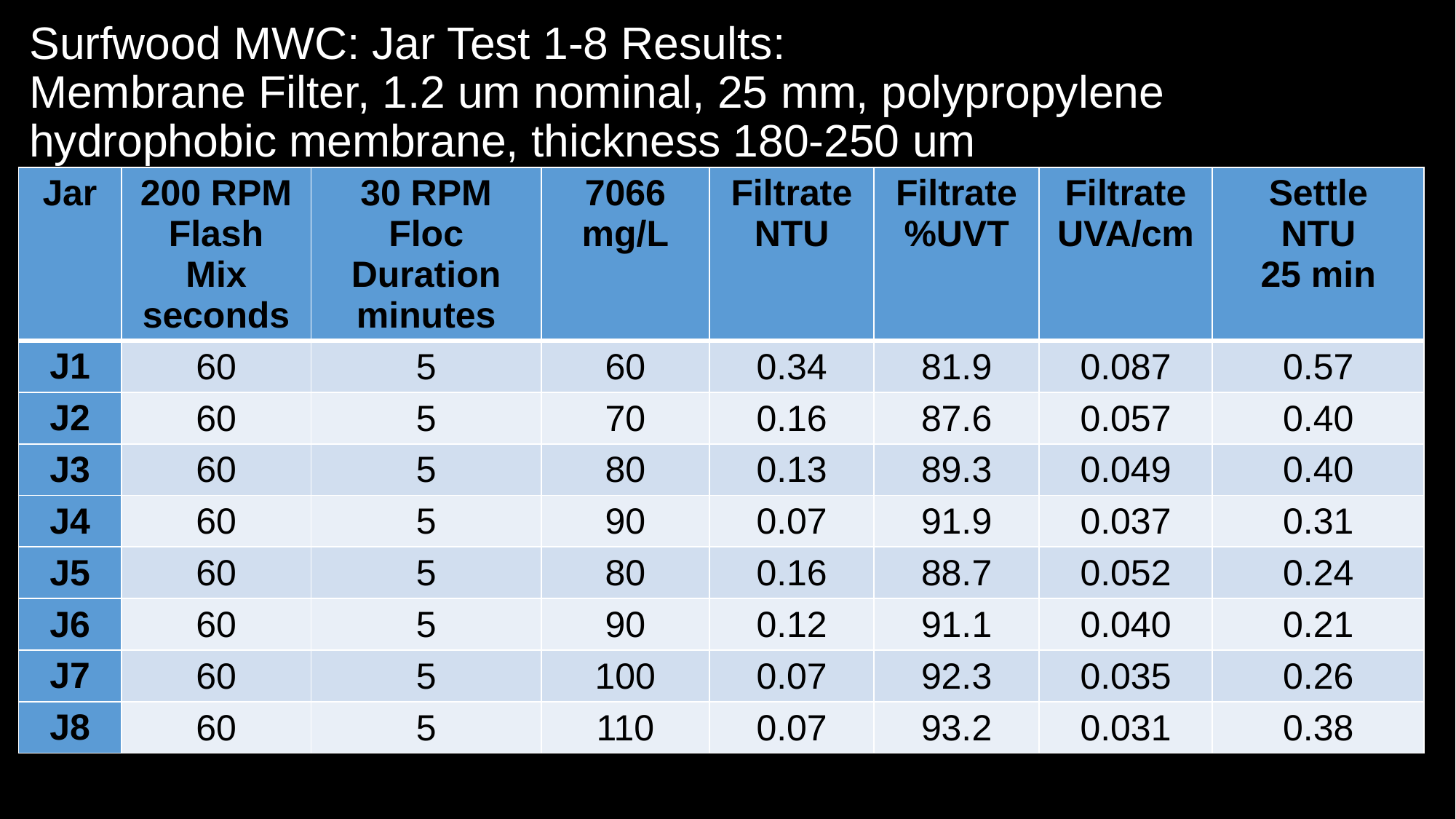

# Surfwood MWC: Jar Test 1-8 Results: Membrane Filter, 1.2 um nominal, 25 mm, polypropylene hydrophobic membrane, thickness 180-250 um
| Jar | 200 RPM Flash Mix seconds | 30 RPM Floc Duration minutes | 7066 mg/L | Filtrate NTU | Filtrate %UVT | Filtrate UVA/cm | Settle NTU 25 min |
| --- | --- | --- | --- | --- | --- | --- | --- |
| J1 | 60 | 5 | 60 | 0.34 | 81.9 | 0.087 | 0.57 |
| J2 | 60 | 5 | 70 | 0.16 | 87.6 | 0.057 | 0.40 |
| J3 | 60 | 5 | 80 | 0.13 | 89.3 | 0.049 | 0.40 |
| J4 | 60 | 5 | 90 | 0.07 | 91.9 | 0.037 | 0.31 |
| J5 | 60 | 5 | 80 | 0.16 | 88.7 | 0.052 | 0.24 |
| J6 | 60 | 5 | 90 | 0.12 | 91.1 | 0.040 | 0.21 |
| J7 | 60 | 5 | 100 | 0.07 | 92.3 | 0.035 | 0.26 |
| J8 | 60 | 5 | 110 | 0.07 | 93.2 | 0.031 | 0.38 |